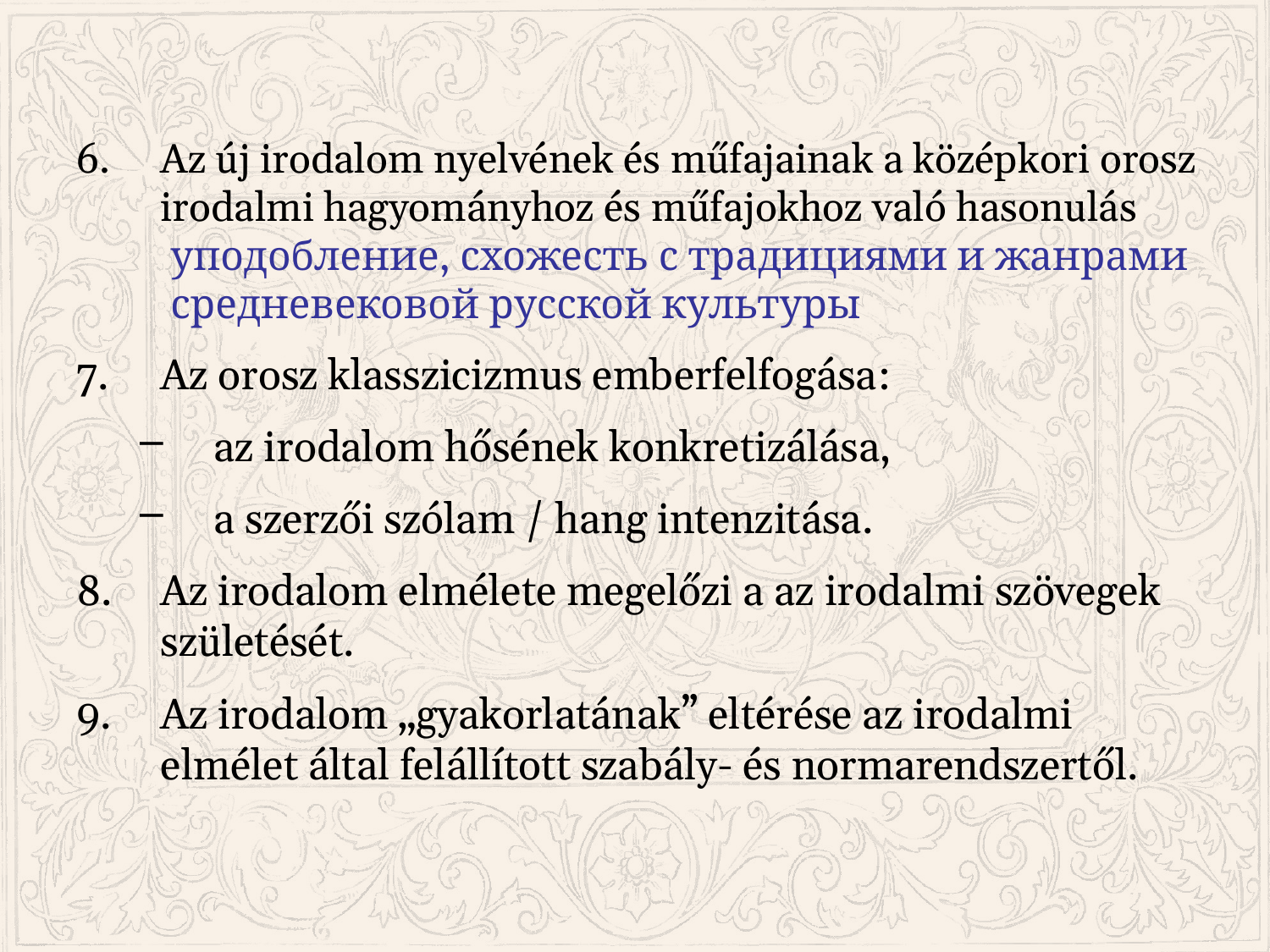

Az új irodalom nyelvének és műfajainak a középkori orosz irodalmi hagyományhoz és műfajokhoz való hasonulás
 уподобление, схожесть с традициями и жанрами
 средневековой русской культуры
Az orosz klasszicizmus emberfelfogása:
az irodalom hősének konkretizálása,
a szerzői szólam / hang intenzitása.
Az irodalom elmélete megelőzi a az irodalmi szövegek születését.
Az irodalom „gyakorlatának” eltérése az irodalmi elmélet által felállított szabály- és normarendszertől.